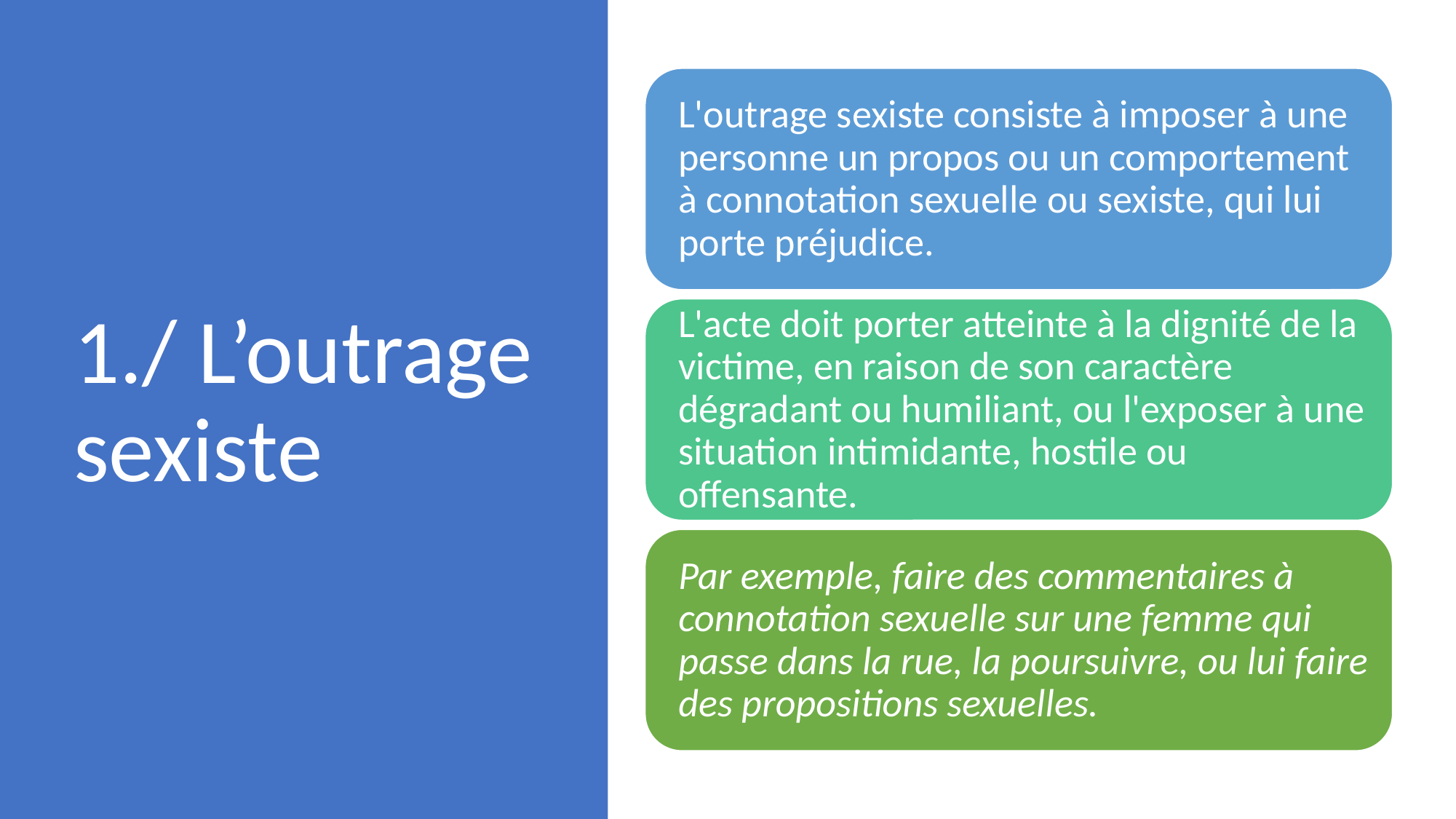

L'outrage sexiste consiste à imposer à une personne un propos ou un comportement à connotation sexuelle ou sexiste, qui lui porte préjudice.
L'acte doit porter atteinte à la dignité de la victime, en raison de son caractère dégradant ou humiliant, ou l'exposer à une situation intimidante, hostile ou offensante.
Par exemple, faire des commentaires à connotation sexuelle sur une femme qui passe dans la rue, la poursuivre, ou lui faire des propositions sexuelles.
# 1./ L’outrage sexiste